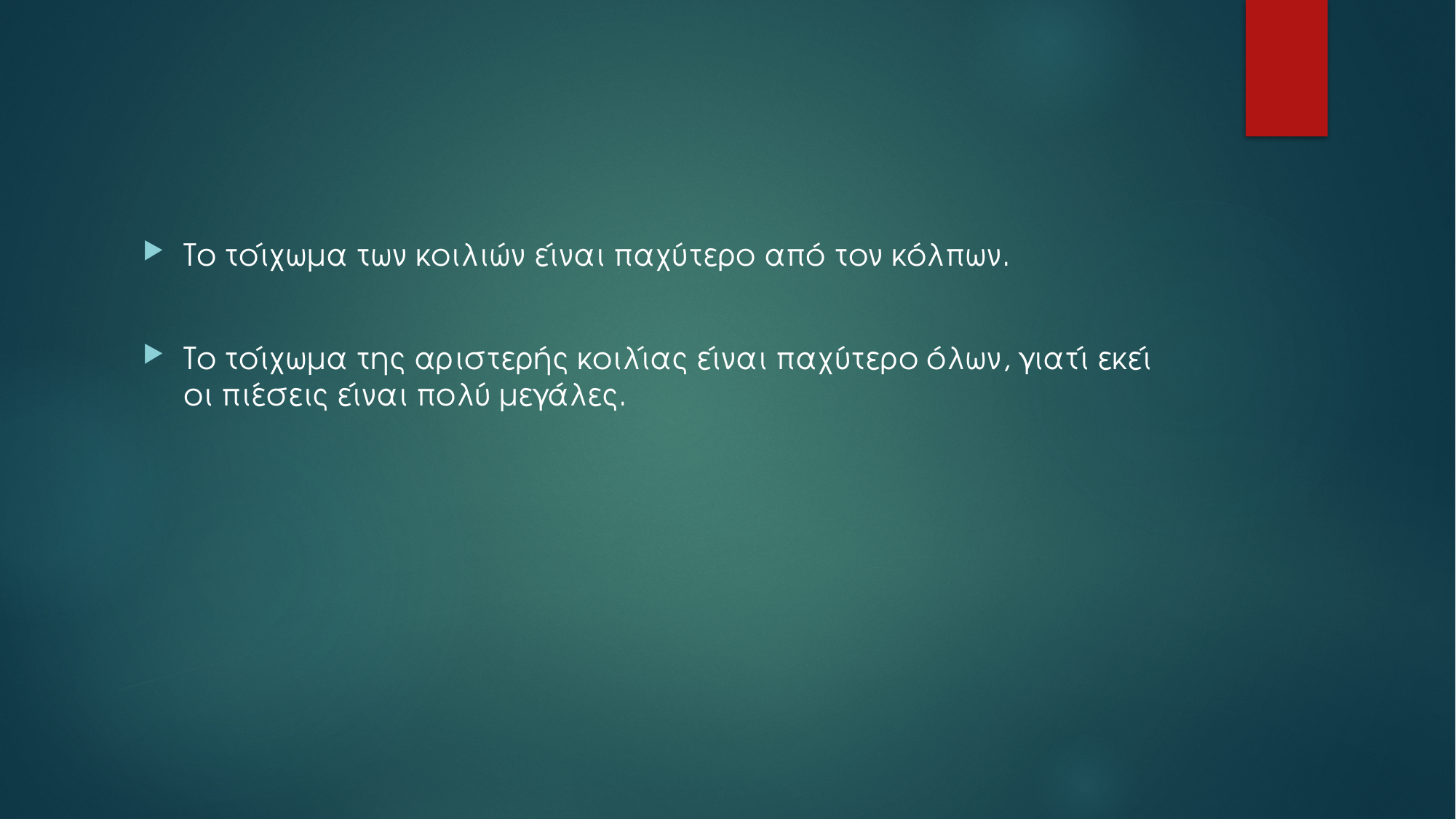

Το τοίχωμα των κοιλιών είναι παχύτερο από τον κόλπων.

Το τοίχωμα της αριστερής κοιλίας είναι παχύτερο όλων, γιατί εκεί οι πιέσεις είναι πολύ μεγάλες.